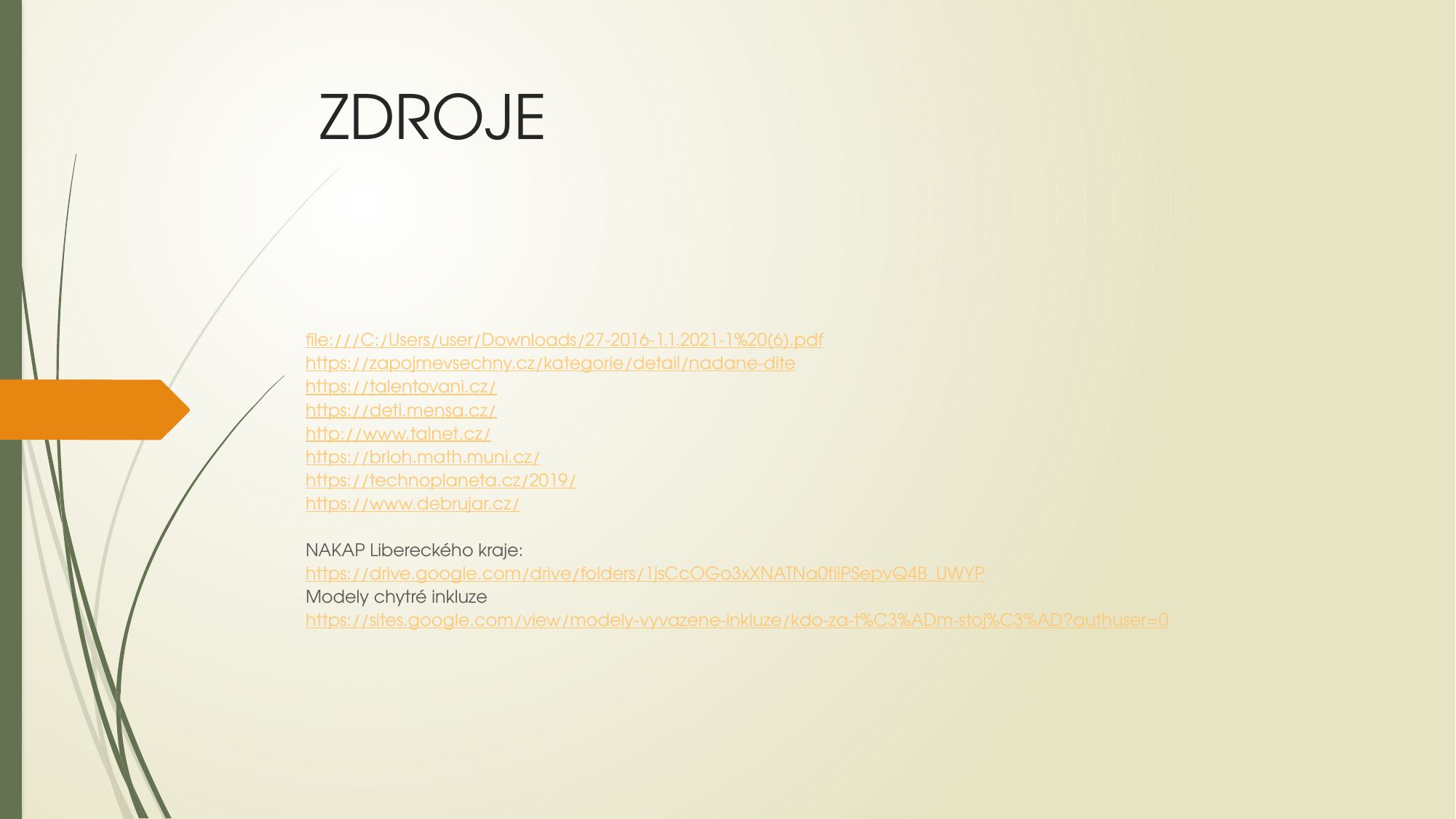

# ZDROJE

file:///C:/Users/user/Downloads/27-2016-1.1.2021-1%20(6).pdf
https://zapojmevsechny.cz/kategorie/detail/nadane-dite
https://talentovani.cz/
https://deti.mensa.cz/
http://www.talnet.cz/
https://brloh.math.muni.cz/
https://technoplaneta.cz/2019/
https://www.debrujar.cz/

NAKAP Libereckého kraje:
https://drive.google.com/drive/folders/1jsCcOGo3xXNATNa0tiiPSepvQ4B_UWYP
Modely chytré inkluze
https://sites.google.com/view/modely-vyvazene-inkluze/kdo-za-t%C3%ADm-stoj%C3%AD?authuser=0